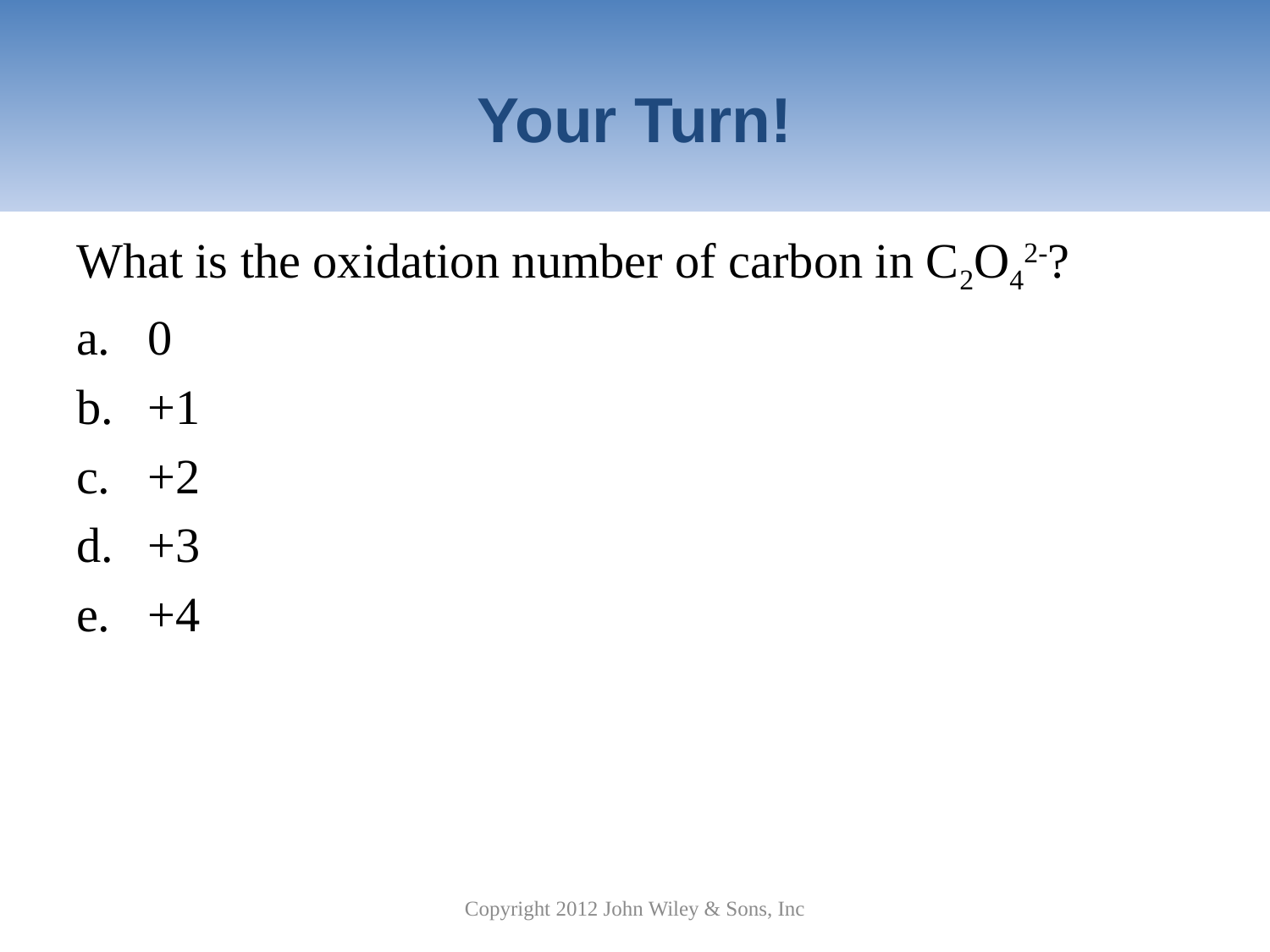

# Your Turn!
What is the oxidation number of carbon in C2O42-?
0
+1
+2
+3
+4

Copyright 2012 John Wiley & Sons, Inc